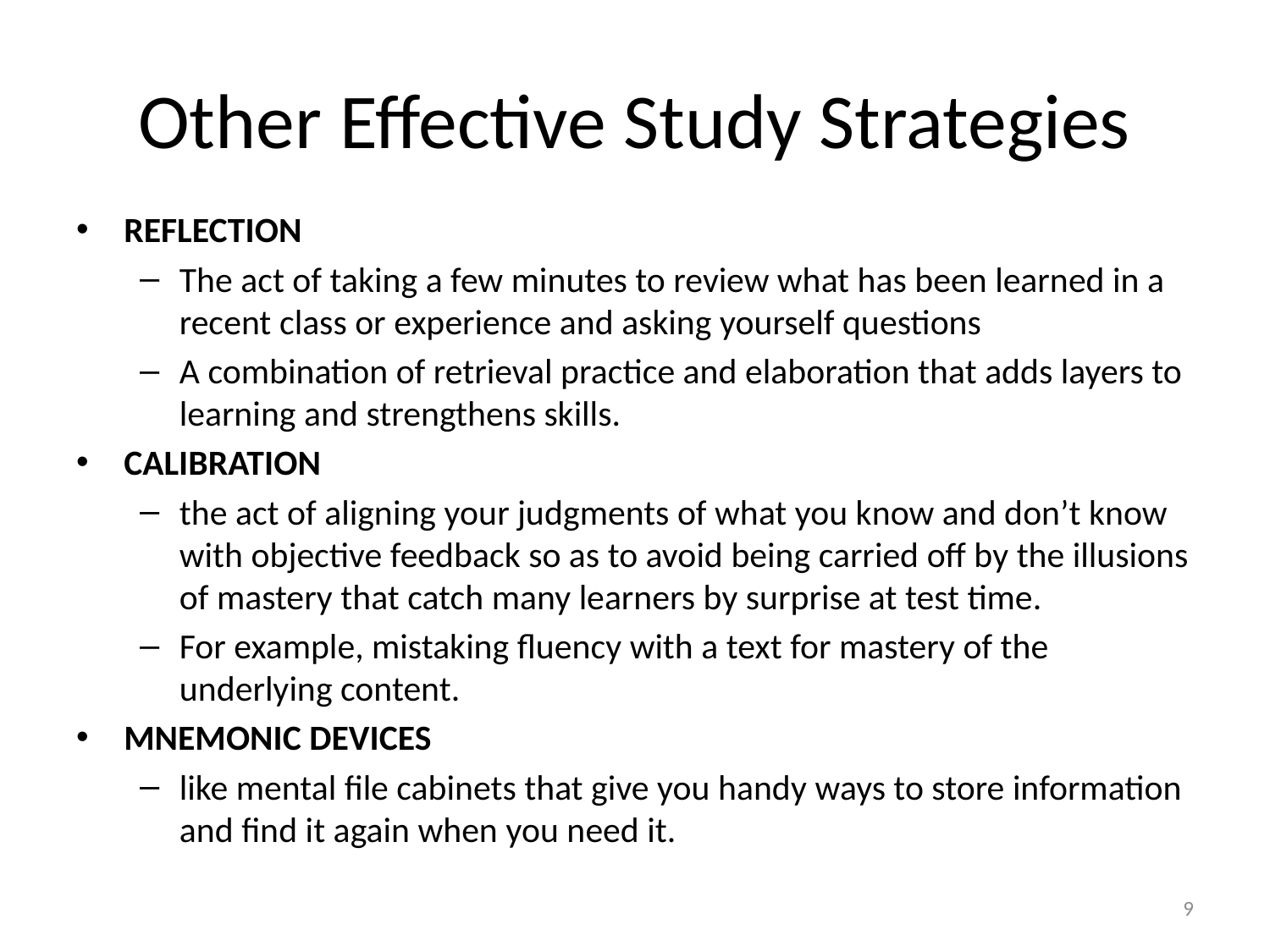

# Other Effective Study Strategies
REFLECTION
The act of taking a few minutes to review what has been learned in a recent class or experience and asking yourself questions
A combination of retrieval practice and elaboration that adds layers to learning and strengthens skills.
CALIBRATION
the act of aligning your judgments of what you know and don’t know with objective feedback so as to avoid being carried off by the illusions of mastery that catch many learners by surprise at test time.
For example, mistaking fluency with a text for mastery of the underlying content.
MNEMONIC DEVICES
like mental file cabinets that give you handy ways to store information and find it again when you need it.
9